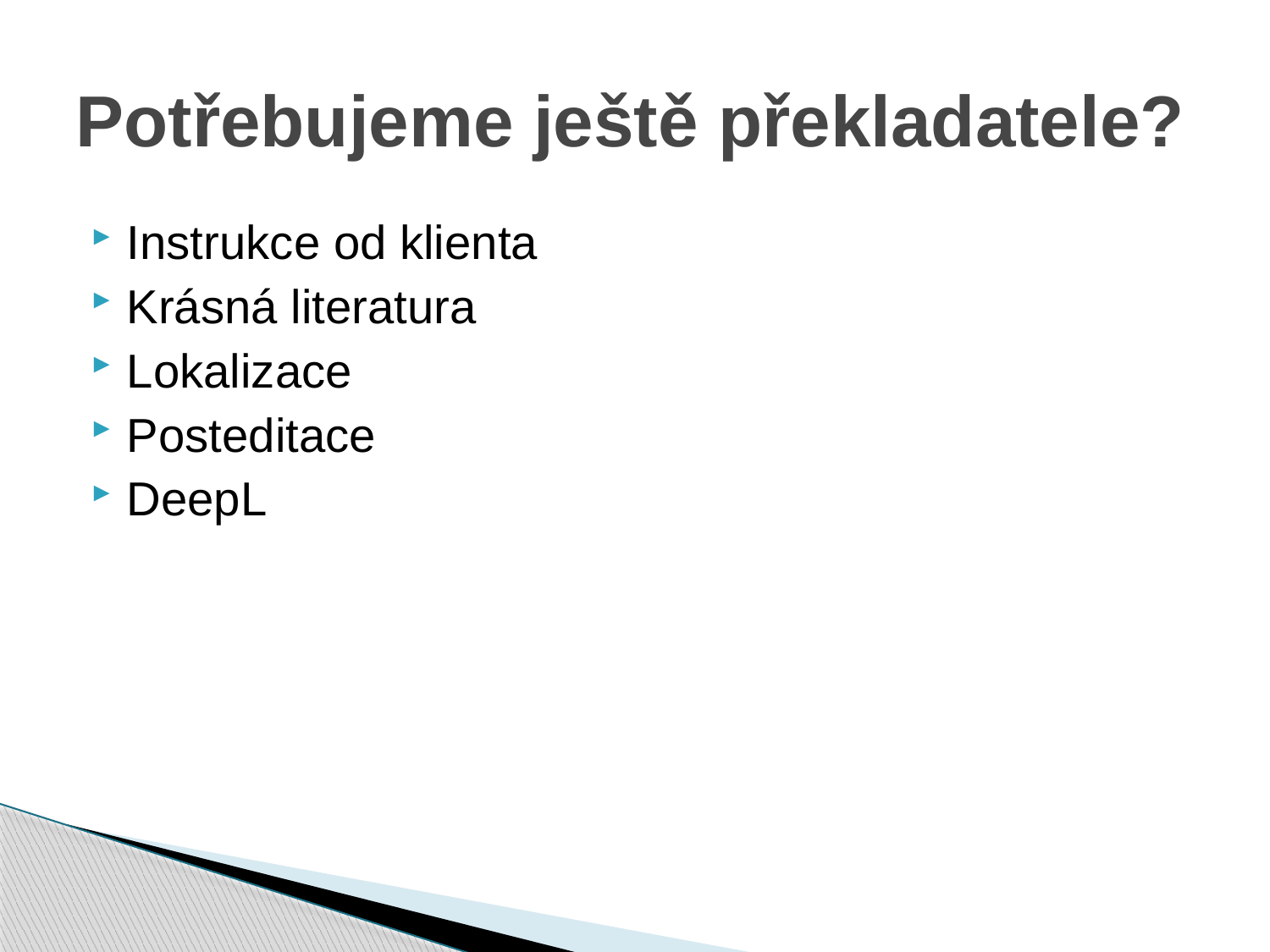

# Potřebujeme ještě překladatele?
Instrukce od klienta
Krásná literatura
Lokalizace
Posteditace
DeepL